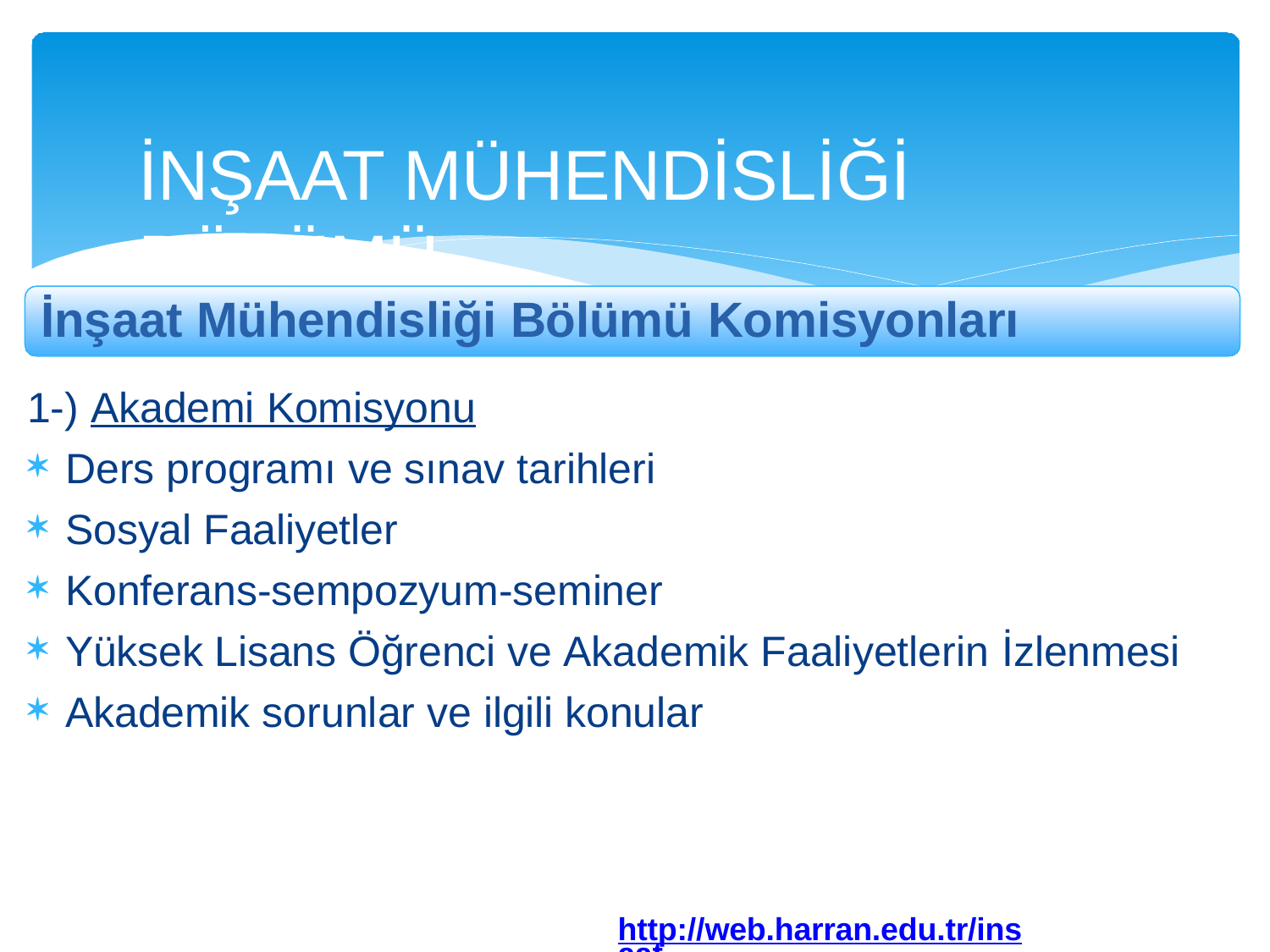

# İNŞAAT MÜHENDİSLİĞİ BÖLÜMÜ

İnşaat Mühendisliği Bölümü Komisyonları
1-) Akademi Komisyonu
Ders programı ve sınav tarihleri
Sosyal Faaliyetler
Konferans-sempozyum-seminer
Yüksek Lisans Öğrenci ve Akademik Faaliyetlerin İzlenmesi
Akademik sorunlar ve ilgili konular
http://web.harran.edu.tr/insaat